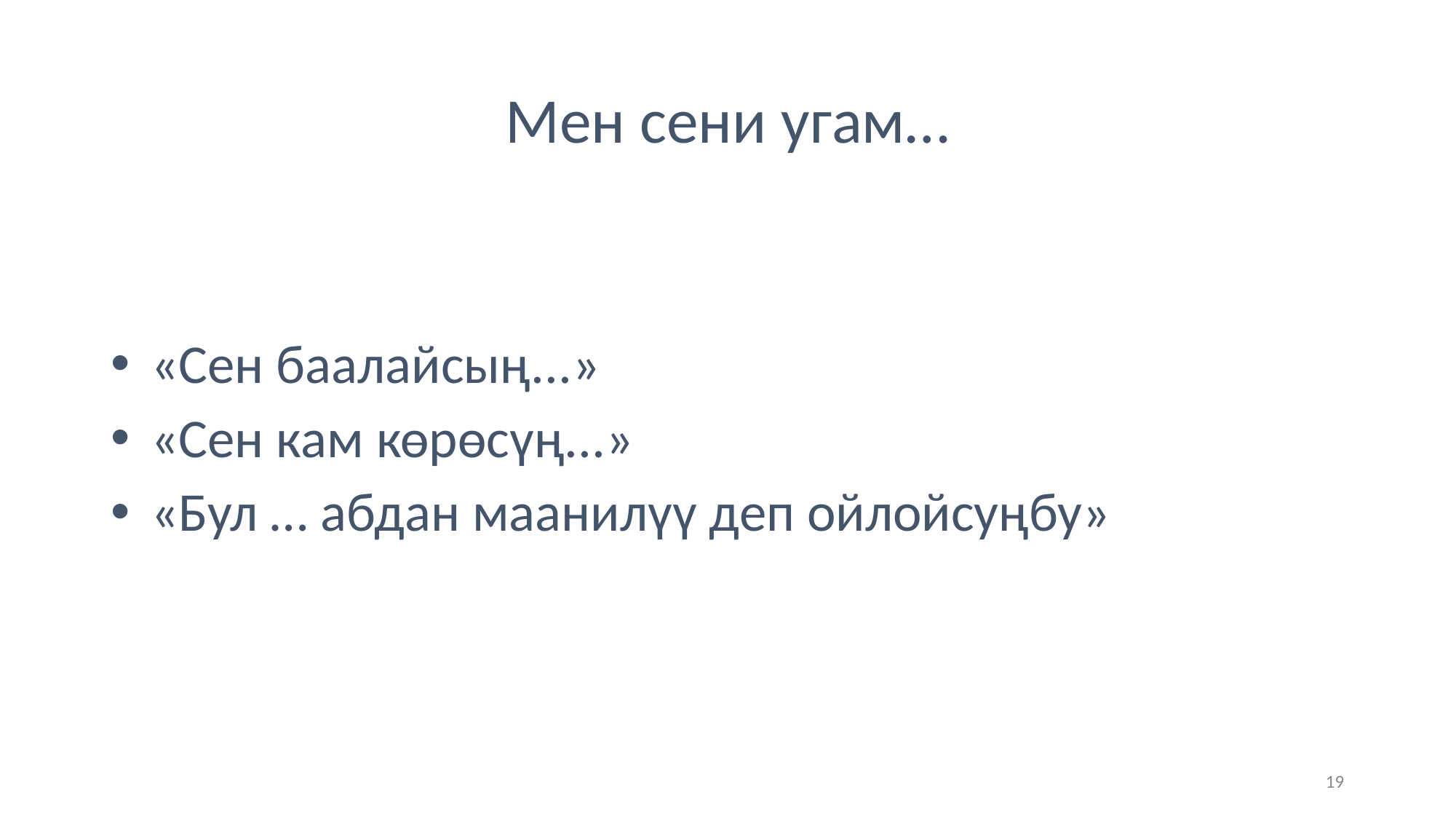

# Мен сени угам…
 «Сен баалайсың...»
 «Сен кам көрөсүң...»
 «Бул … абдан маанилүү деп ойлойсуңбу»

19